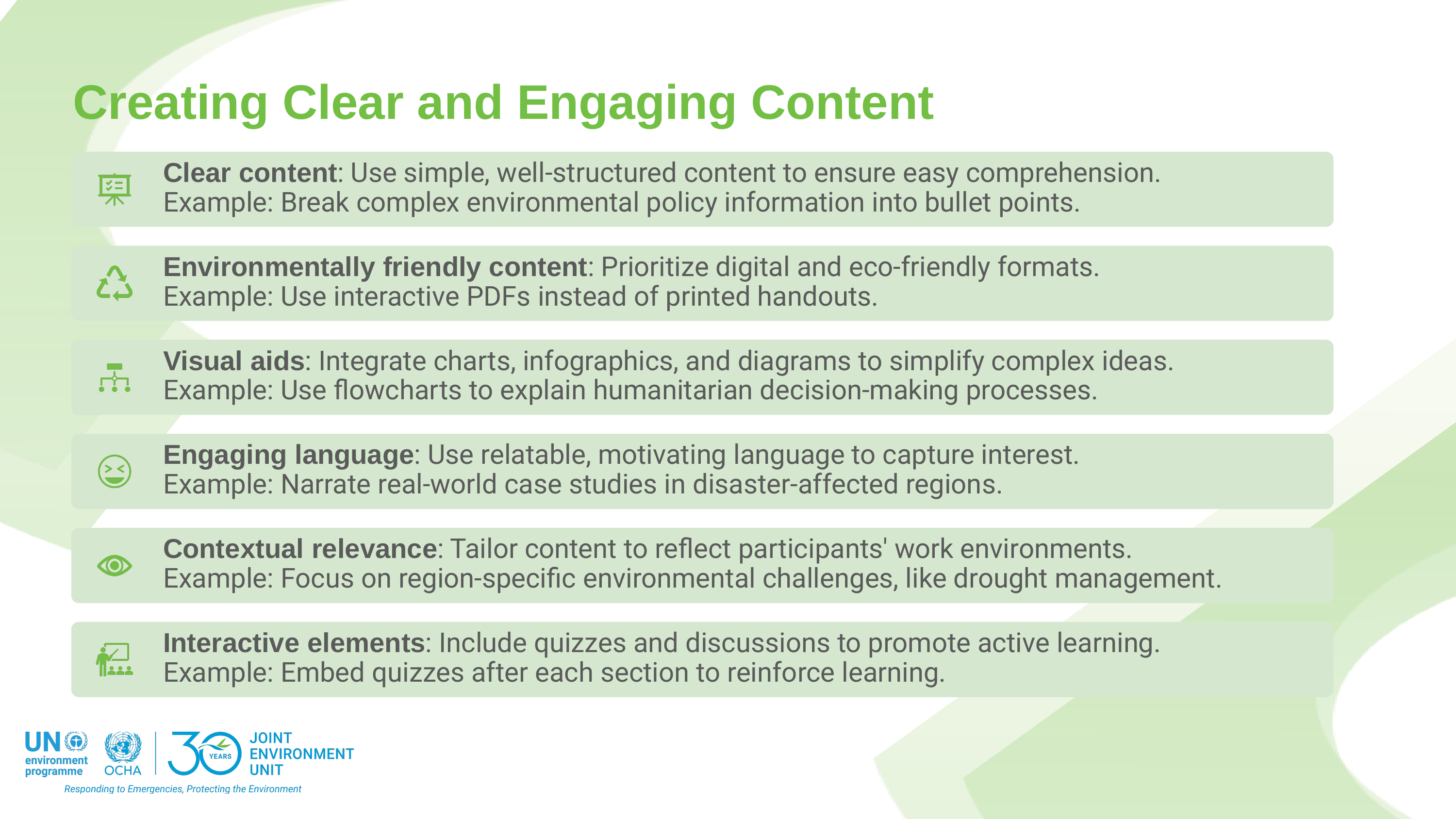

Creating Clear and Engaging Content

Clear content: Use simple, well-structured content to ensure easy comprehension.
Example: Break complex environmental policy information into bullet points.

Environmentally friendly content: Prioritize digital and eco-friendly formats.
Example: Use interactive PDFs instead of printed handouts.

Visual aids: Integrate charts, infographics, and diagrams to simplify complex ideas.
Example: Use flowcharts to explain humanitarian decision-making processes.

Engaging language: Use relatable, motivating language to capture interest.
Example: Narrate real-world case studies in disaster-affected regions.

Contextual relevance: Tailor content to reflect participants' work environments.
Example: Focus on region-specific environmental challenges, like drought management.

Interactive elements: Include quizzes and discussions to promote active learning.
Example: Embed quizzes after each section to reinforce learning.